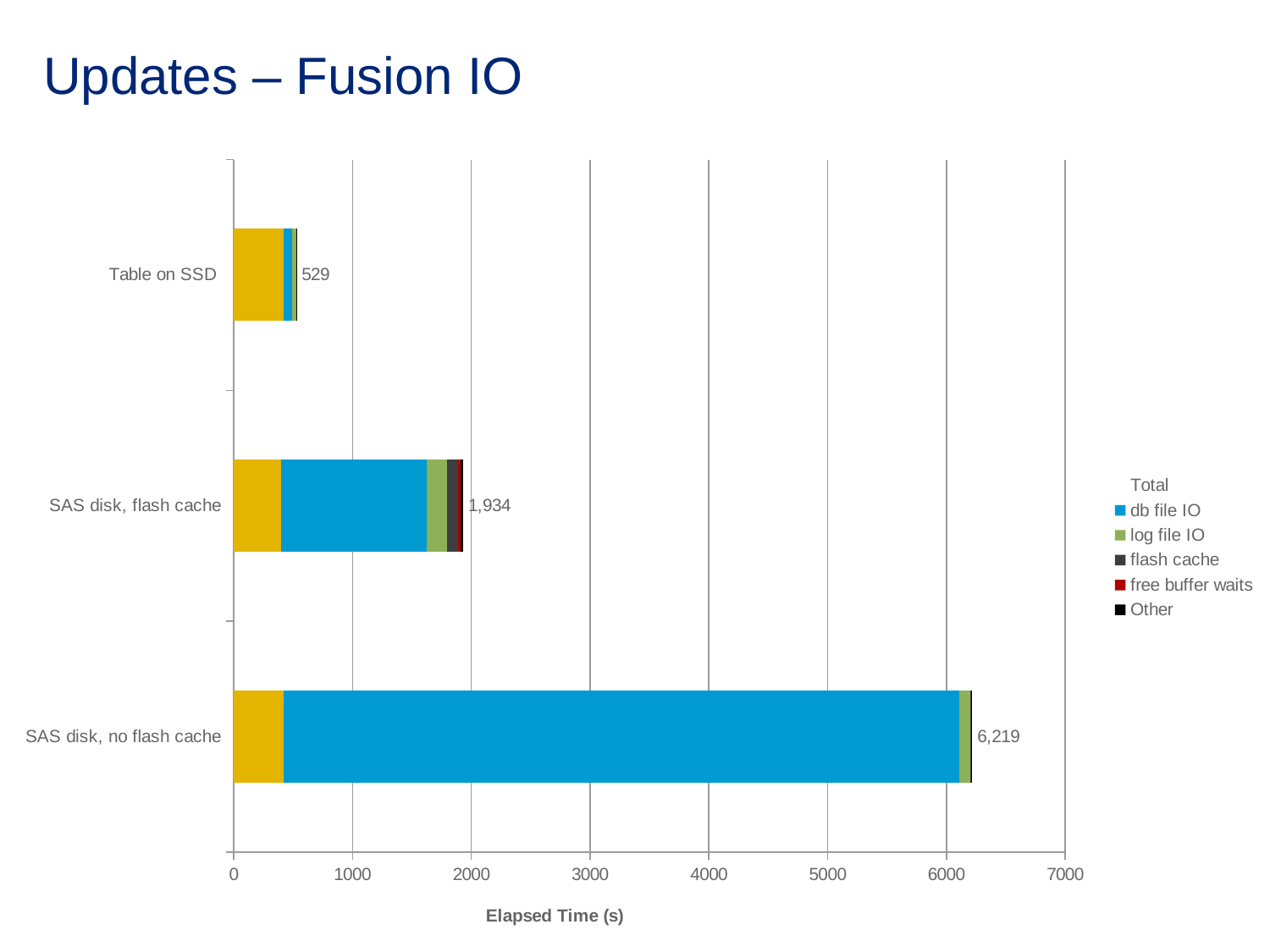

# Updates – Fusion IO

### Chart

| Category | DB CPU | db file IO | log file IO | flash cache | free buffer waits | Other | Total |
|---|---|---|---|---|---|---|---|
| SAS disk, no flash cache | 419.440205 | 5691.396092 | 93.63714 | 0.770477 | 0.0 | 13.524610999999998 | 6218.768525000001 |
| SAS disk, flash cache | 400.20914399999964 | 1223.4634469999926 | 169.05599700000027 | 94.851556 | 19.1510180000001 | 27.08671299999986 | 1933.817875000001 |
| Table on SSD  | 418.2284139999984 | 75.258606 | 33.118996 | 0.35203 | 0.0 | 1.8297609999999978 | 528.7878069999999 |